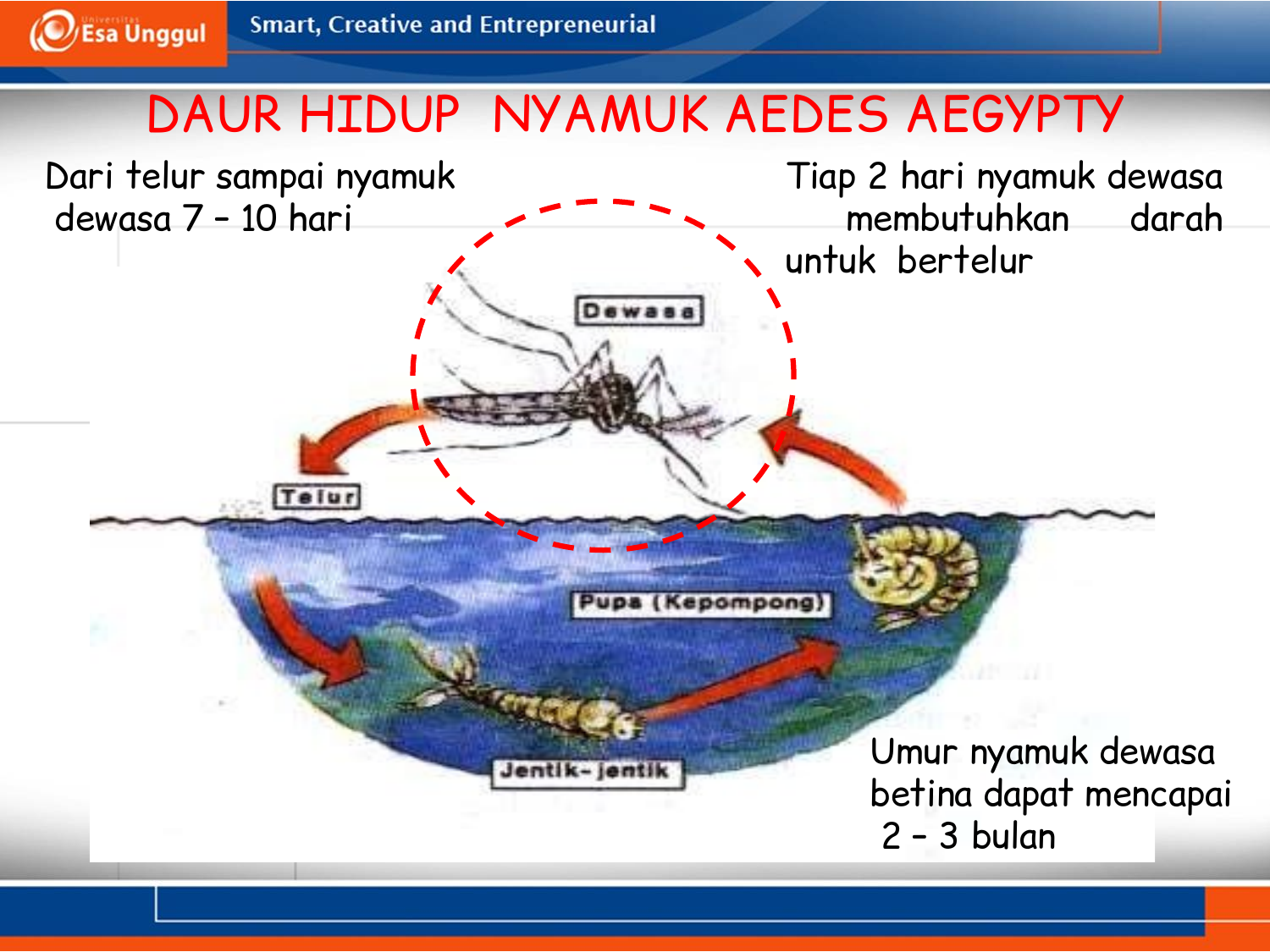

DAUR HIDUP	NYAMUK AEDES AEGYPTY
Dari telur sampai nyamuk  dewasa 7 – 10 hari
Tiap 2 hari nyamuk dewasa  membutuhkan darah untuk  bertelur

Umur nyamuk dewasa  betina dapat mencapai  2 – 3 bulan